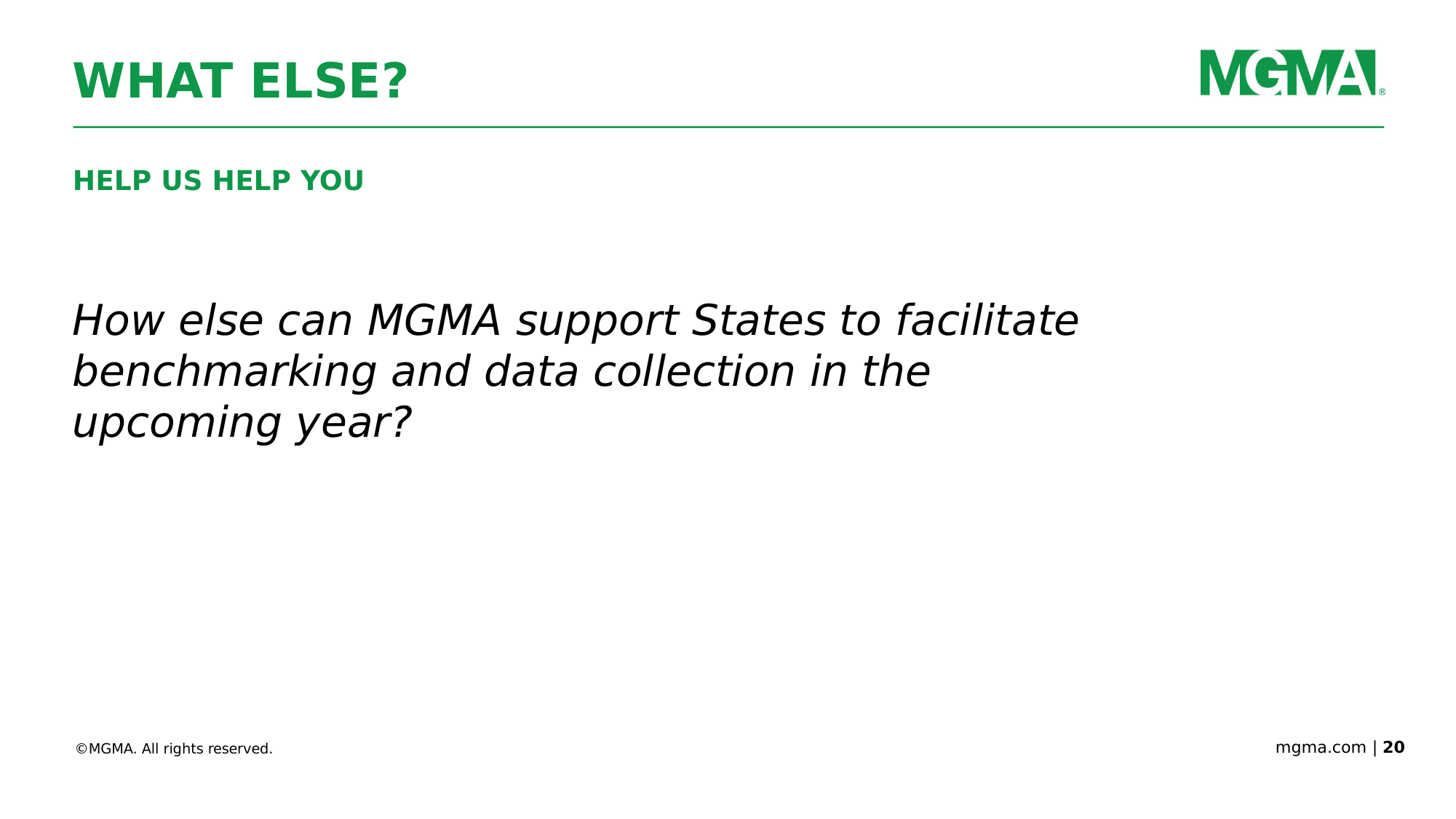

What else?
Help us help you
How else can MGMA support States to facilitate benchmarking and data collection in the upcoming year?